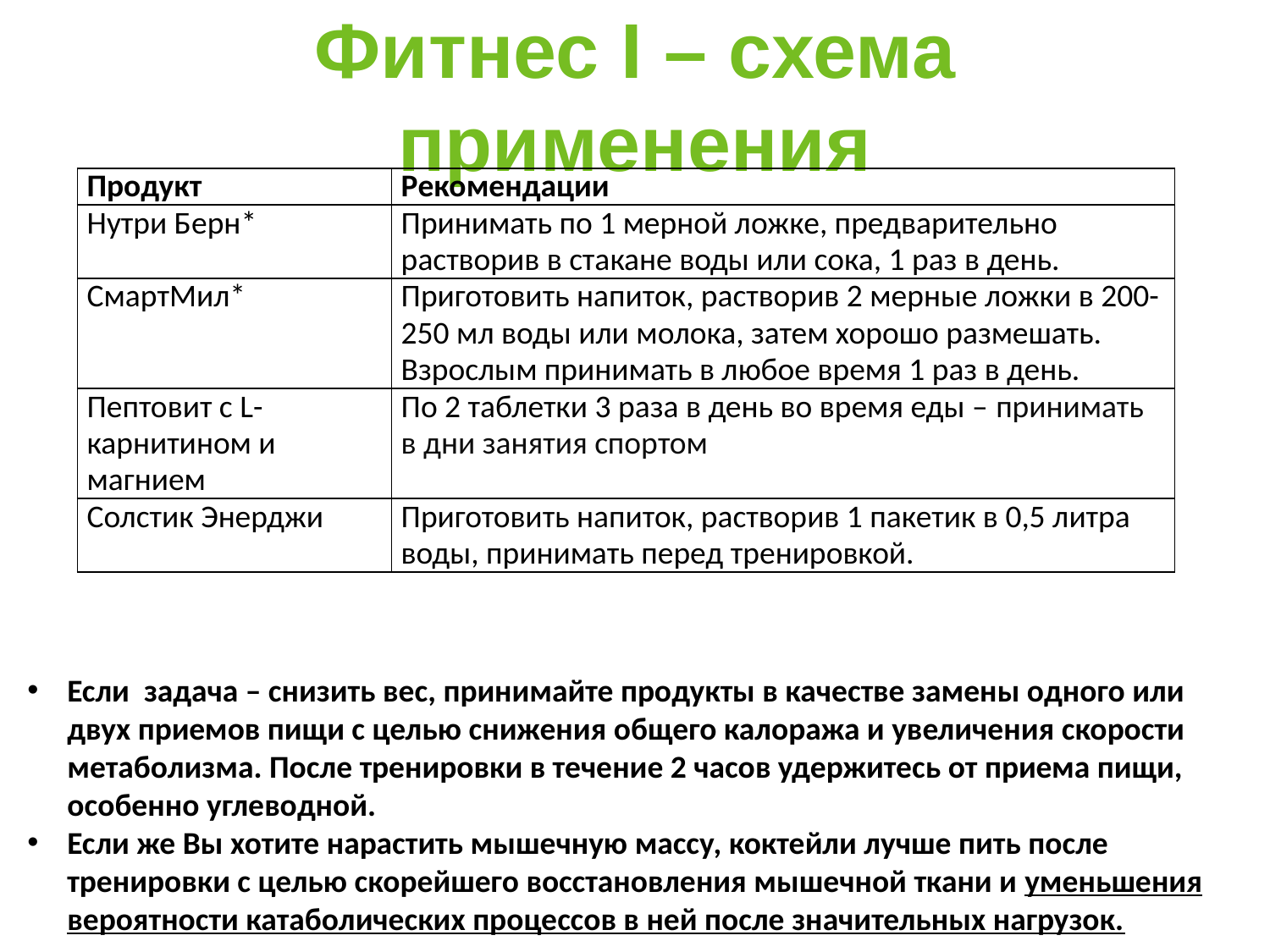

# Фитнес I – cхема применения
| Продукт | Рекомендации |
| --- | --- |
| Нутри Берн\* | Принимать по 1 мерной ложке, предварительно растворив в стакане воды или сока, 1 раз в день. |
| СмартМил\* | Приготовить напиток, растворив 2 мерные ложки в 200-250 мл воды или молока, затем хорошо размешать. Взрослым принимать в любое время 1 раз в день. |
| Пептовит с L-карнитином и магнием | По 2 таблетки 3 раза в день во время еды – принимать в дни занятия спортом |
| Солстик Энерджи | Приготовить напиток, растворив 1 пакетик в 0,5 литра воды, принимать перед тренировкой. |
Если  задача – снизить вес, принимайте продукты в качестве замены одного или двух приемов пищи с целью снижения общего калоража и увеличения скорости метаболизма. После тренировки в течение 2 часов удержитесь от приема пищи, особенно углеводной.
Если же Вы хотите нарастить мышечную массу, коктейли лучше пить после тренировки с целью скорейшего восстановления мышечной ткани и уменьшения вероятности катаболических процессов в ней после значительных нагрузок.